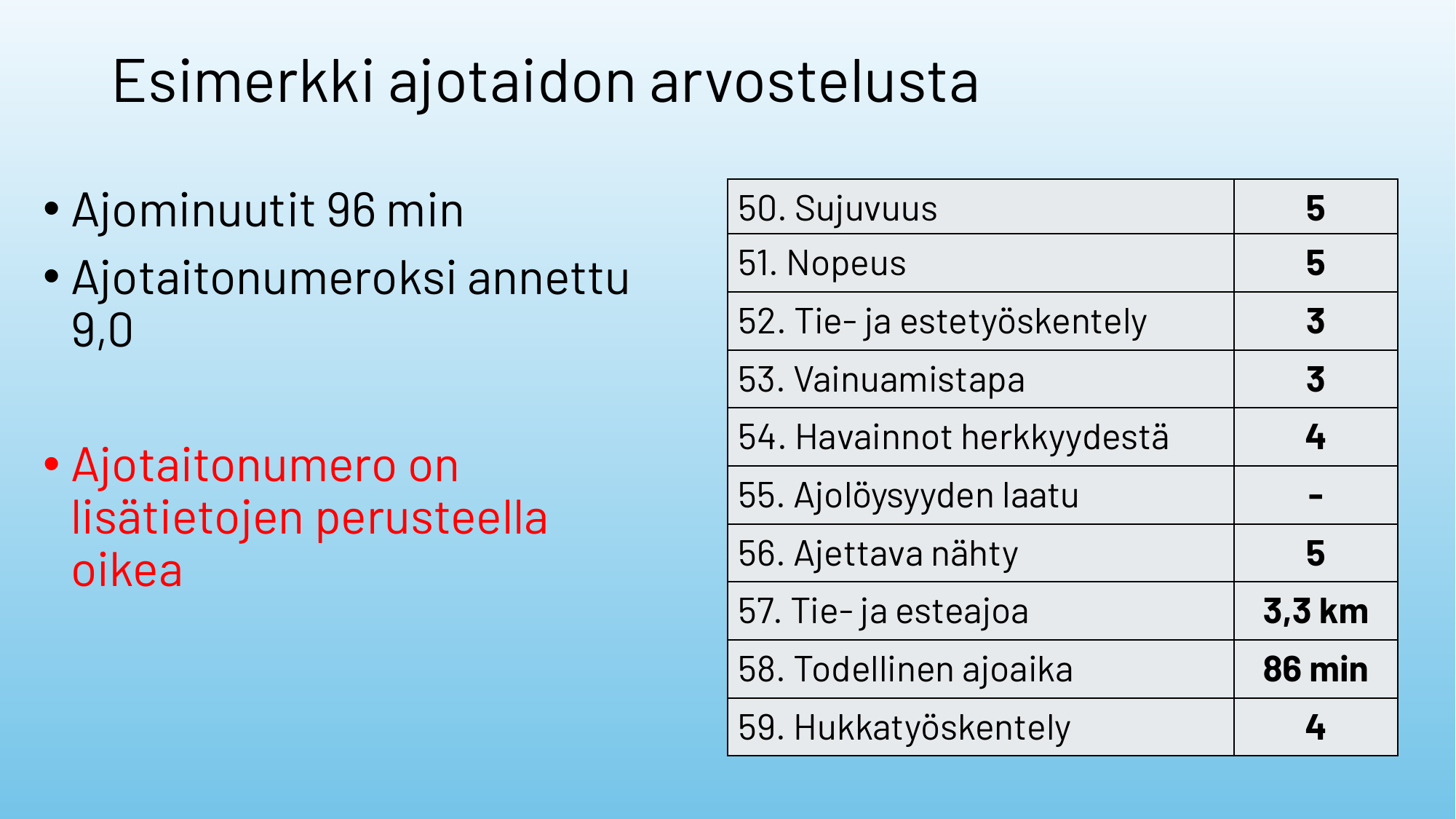

# Esimerkki ajotaidon arvostelusta
Ajominuutit 96 min
Ajotaitonumeroksi annettu 9,0

Ajotaitonumero on  lisätietojen perusteella oikea

| 50. Sujuvuus | 5 |
| --- | --- |
| 51. Nopeus | 5 |
| 52. Tie- ja estetyöskentely | 3 |
| 53. Vainuamistapa | 3 |
| 54. Havainnot herkkyydestä | 4 |
| 55. Ajolöysyyden laatu | - |
| 56. Ajettava nähty | 5 |
| 57. Tie- ja esteajoa | 3,3 km |
| 58. Todellinen ajoaika | 86 min |
| 59. Hukkatyöskentely | 4 |